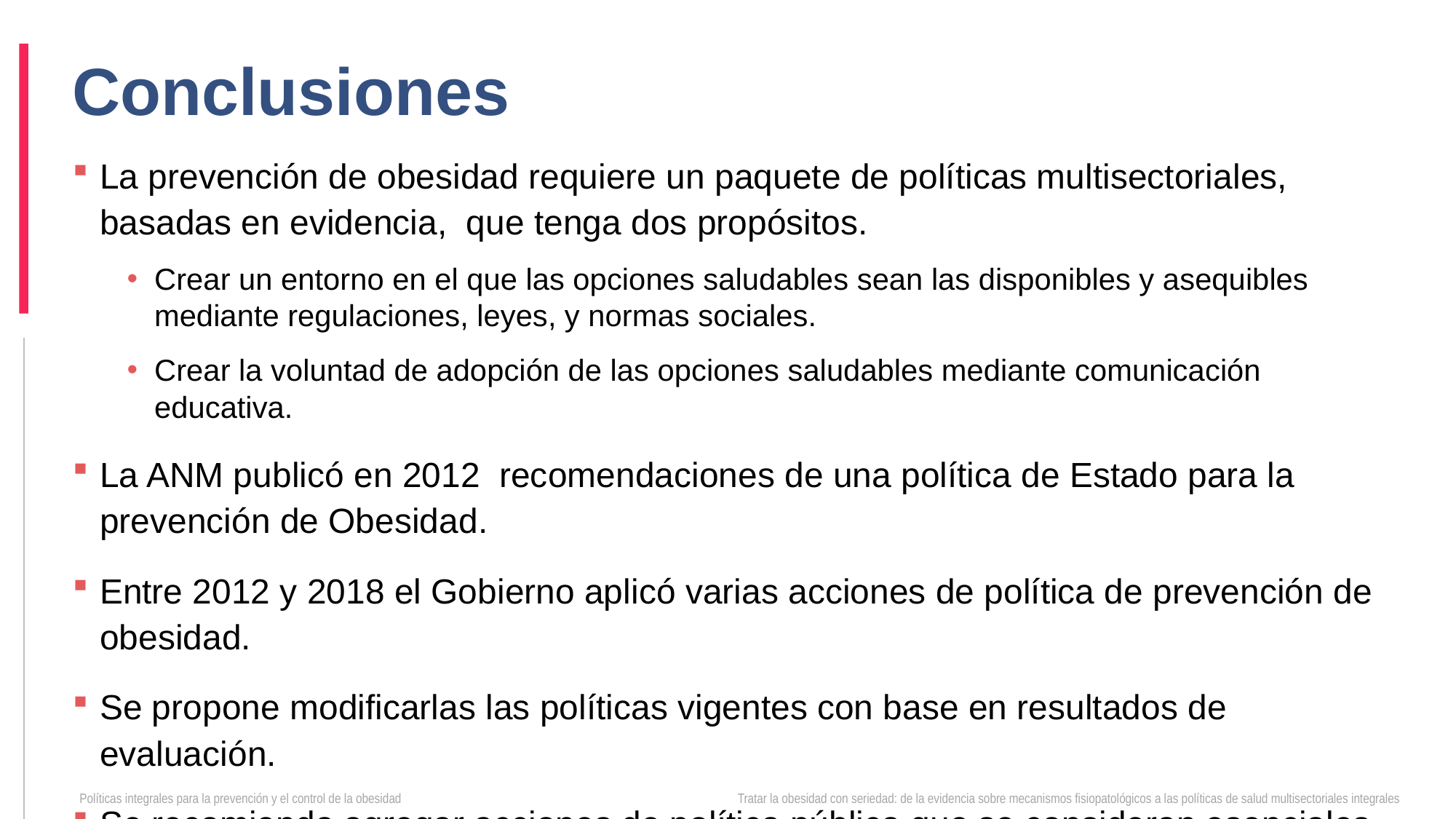

# Conclusiones
La prevención de obesidad requiere un paquete de políticas multisectoriales, basadas en evidencia,  que tenga dos propósitos.
Crear un entorno en el que las opciones saludables sean las disponibles y asequibles mediante regulaciones, leyes, y normas sociales.
Crear la voluntad de adopción de las opciones saludables mediante comunicación educativa.
La ANM publicó en 2012  recomendaciones de una política de Estado para la prevención de Obesidad.
Entre 2012 y 2018 el Gobierno aplicó varias acciones de política de prevención de obesidad.
Se propone modificarlas las políticas vigentes con base en resultados de evaluación.
Se recomienda agregar acciones de política pública que se consideran esenciales y  que no se han implementado.